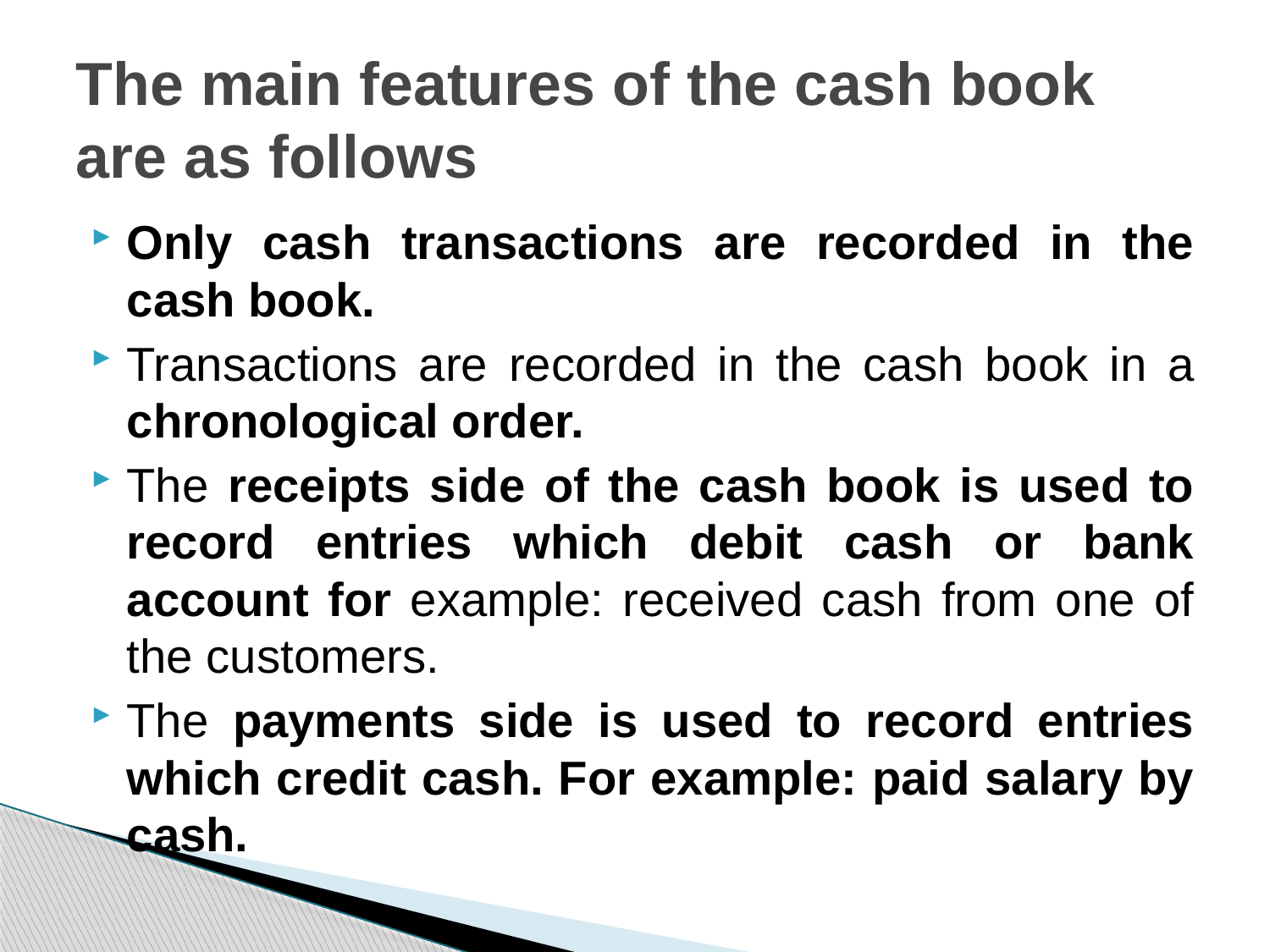

# The main features of the cash book are as follows
Only cash transactions are recorded in the cash book.
Transactions are recorded in the cash book in a chronological order.
The receipts side of the cash book is used to record entries which debit cash or bank account for example: received cash from one of the customers.
The payments side is used to record entries which credit cash. For example: paid salary by cash.